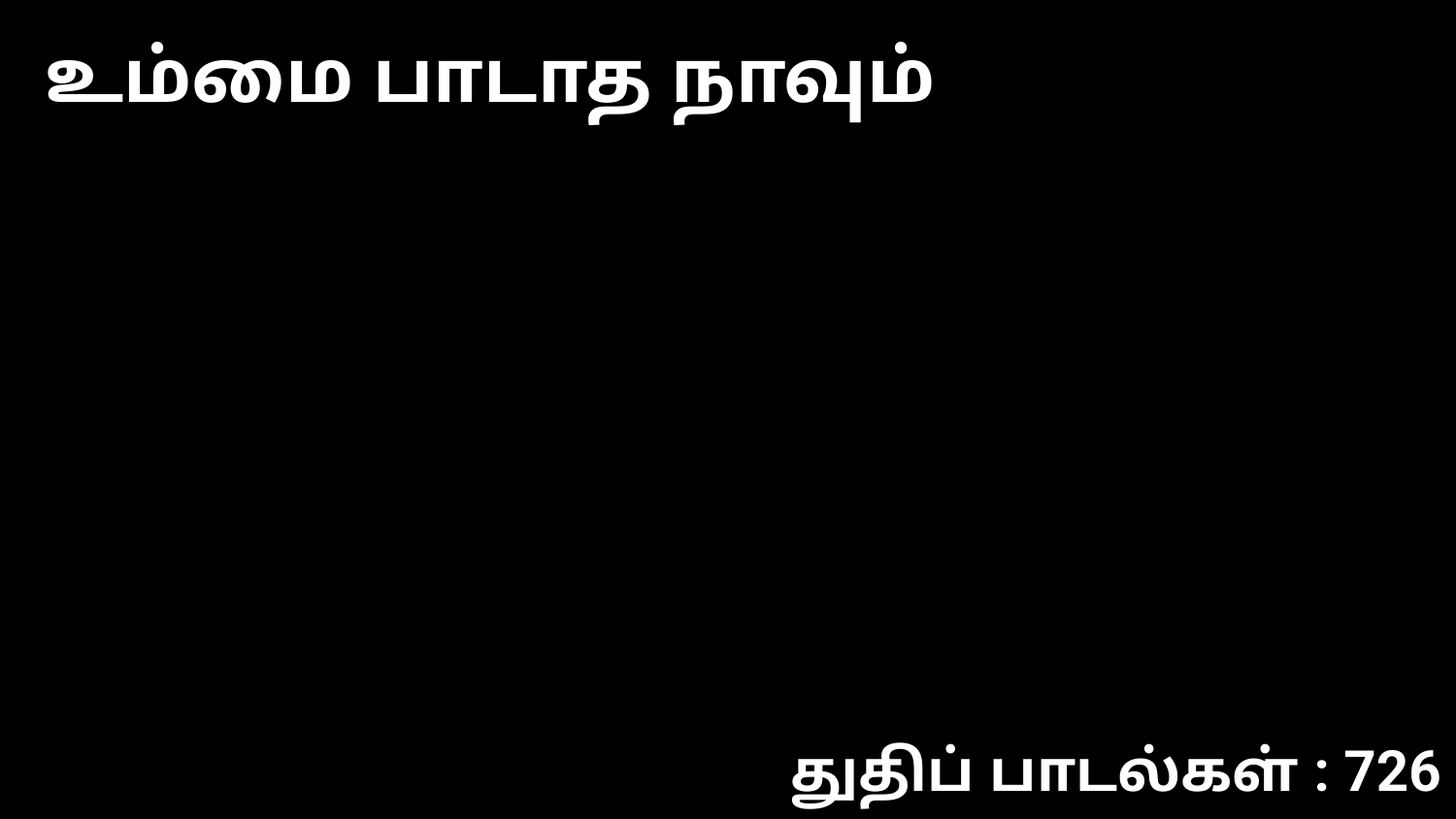

உம்மை பாடாத நாவும்
துதிப் பாடல்கள் : 726